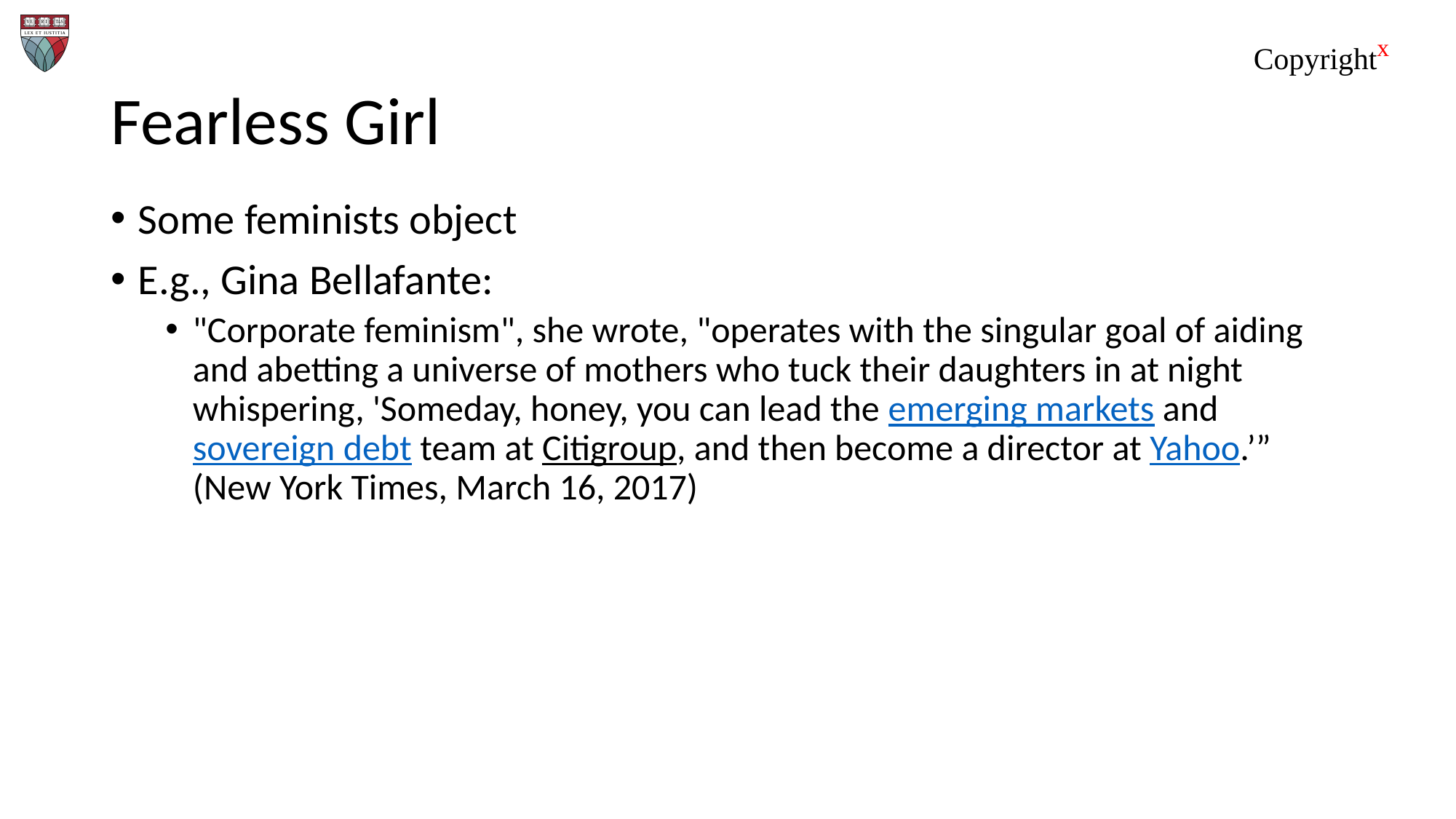

# Fearless Girl
Some feminists object
E.g., Gina Bellafante:
"Corporate feminism", she wrote, "operates with the singular goal of aiding and abetting a universe of mothers who tuck their daughters in at night whispering, 'Someday, honey, you can lead the emerging markets and sovereign debt team at Citigroup, and then become a director at Yahoo.’”  (New York Times, March 16, 2017)